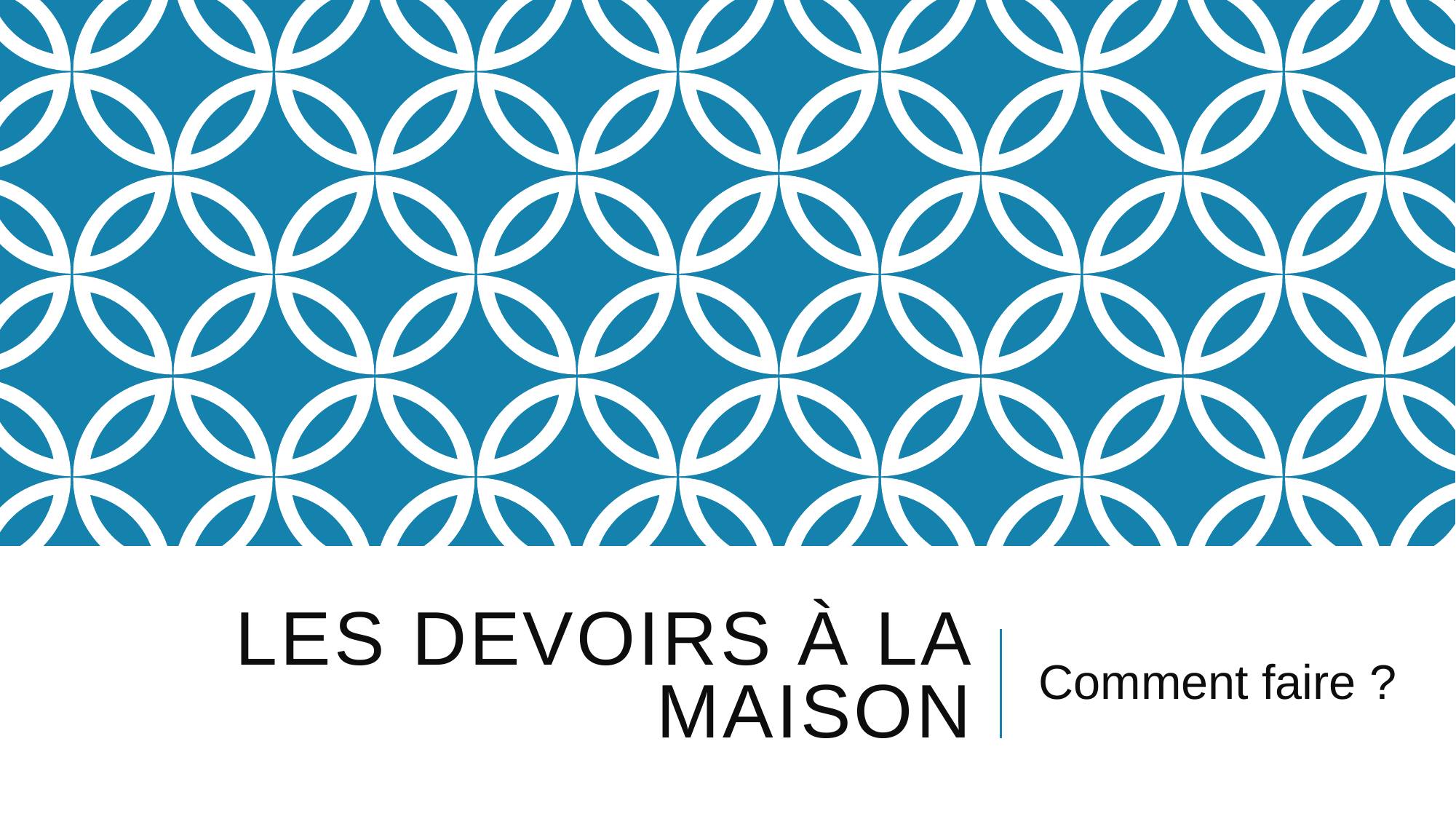

# Les devoirs à la maison
Comment faire ?